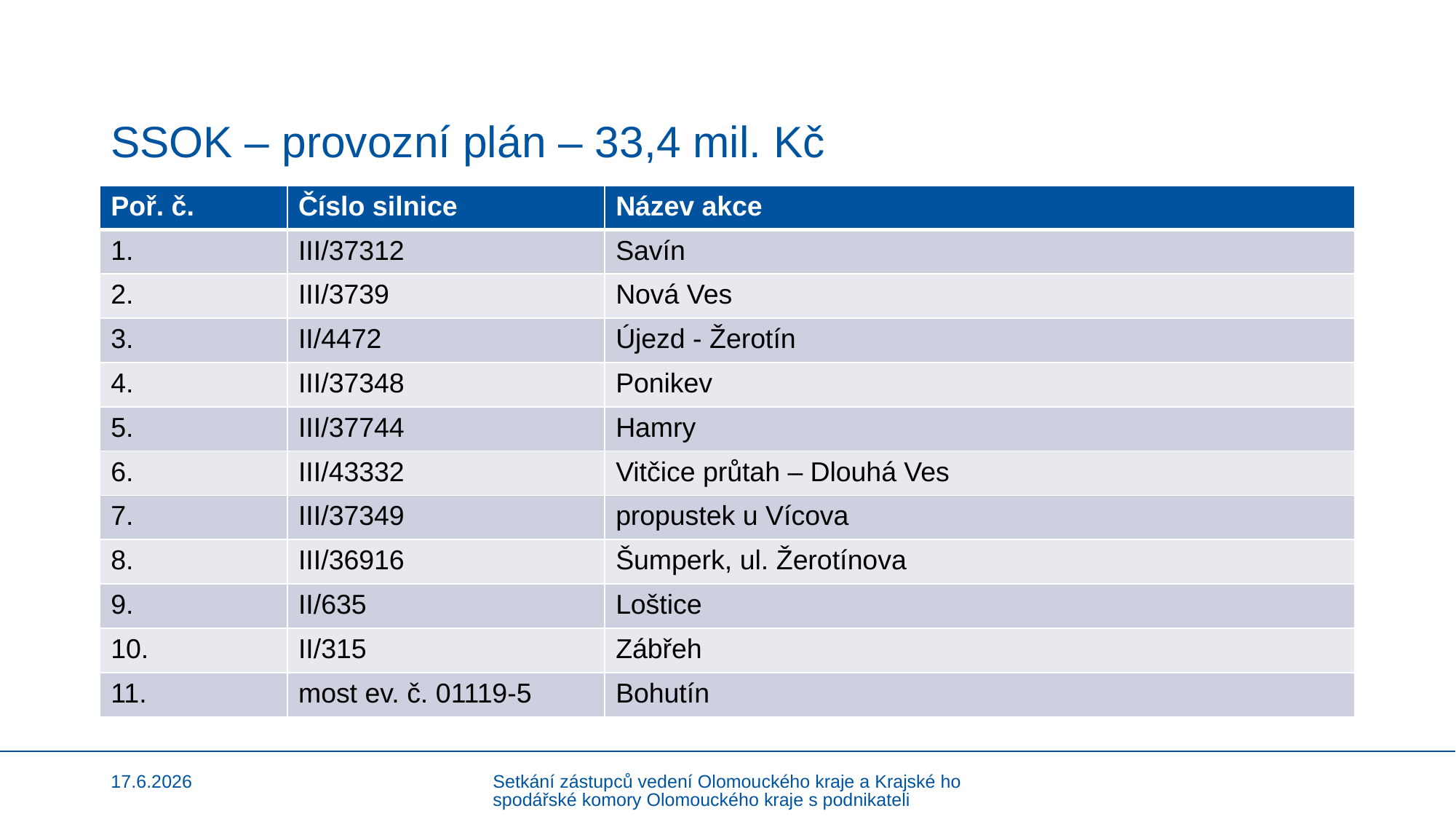

# SSOK – provozní plán – 33,4 mil. Kč
| Poř. č. | Číslo silnice | Název akce |
| --- | --- | --- |
| 1. | III/37312 | Savín |
| 2. | III/3739 | Nová Ves |
| 3. | II/4472 | Újezd - Žerotín |
| 4. | III/37348 | Ponikev |
| 5. | III/37744 | Hamry |
| 6. | III/43332 | Vitčice průtah – Dlouhá Ves |
| 7. | III/37349 | propustek u Vícova |
| 8. | III/36916 | Šumperk, ul. Žerotínova |
| 9. | II/635 | Loštice |
| 10. | II/315 | Zábřeh |
| 11. | most ev. č. 01119-5 | Bohutín |
17.6.2026
Setkání zástupců vedení Olomouckého kraje a Krajské hospodářské komory Olomouckého kraje s podnikateli